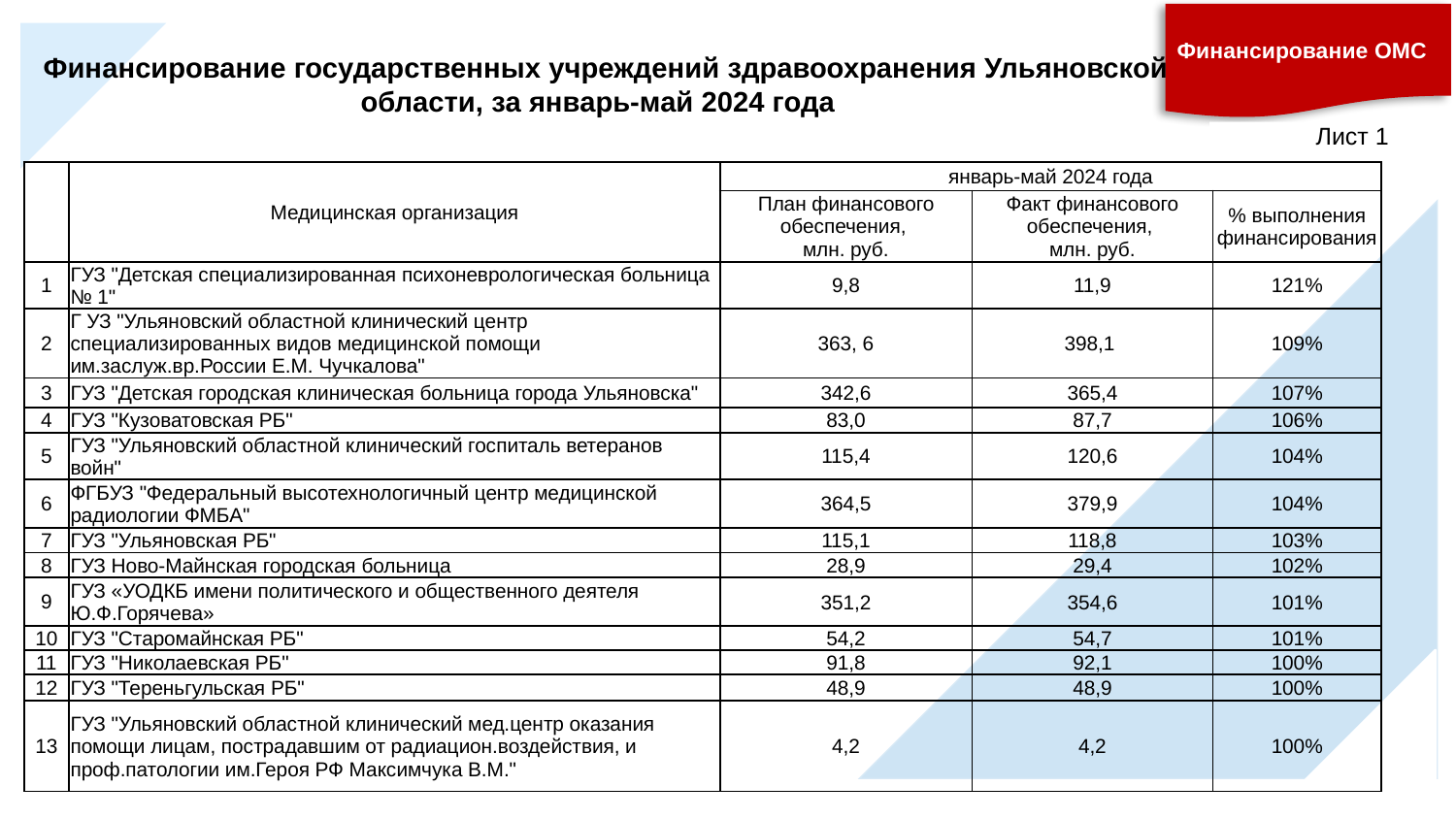

Финансирование ОМС

Финансирование государственных учреждений здравоохранения Ульяновской области, за январь-май 2024 года
          Лист 1
|  | Медицинская организация | январь-май 2024 года |  |  |
| --- | --- | --- | --- | --- |
|  |  | План финансового обеспечения, млн. руб. | Факт финансового обеспечения, млн. руб. | % выполнения финансирования |
| 1 | ГУЗ "Детская специализированная психоневрологическая больница № 1" | 9,8 | 11,9 | 121% |
| 2 | Г УЗ "Ульяновский областной клинический центр специализированных видов медицинской помощи им.заслуж.вр.России Е.М. Чучкалова" | 363, 6 | 398,1 | 109% |
| 3 | ГУЗ "Детская городская клиническая больница города Ульяновска" | 342,6 | 365,4 | 107% |
| 4 | ГУЗ "Кузоватовская РБ" | 83,0 | 87,7 | 106% |
| 5 | ГУЗ "Ульяновский областной клинический госпиталь ветеранов войн" | 115,4 | 120,6 | 104% |
| 6 | ФГБУЗ "Федеральный высотехнологичный центр медицинской радиологии ФМБА" | 364,5 | 379,9 | 104% |
| 7 | ГУЗ "Ульяновская РБ" | 115,1 | 118,8 | 103% |
| 8 | ГУЗ Ново-Майнская городская больница | 28,9 | 29,4 | 102% |
| 9 | ГУЗ «УОДКБ имени политического и общественного деятеля Ю.Ф.Горячева» | 351,2 | 354,6 | 101% |
| 10 | ГУЗ "Старомайнская РБ" | 54,2 | 54,7 | 101% |
| 11 | ГУЗ "Николаевская РБ" | 91,8 | 92,1 | 100% |
| 12 | ГУЗ "Тереньгульская РБ" | 48,9 | 48,9 | 100% |
| 13 | ГУЗ "Ульяновский областной клинический мед.центр оказания помощи лицам, пострадавшим от радиацион.воздействия, и проф.патологии им.Героя РФ Максимчука В.М." | 4,2 | 4,2 | 100% |